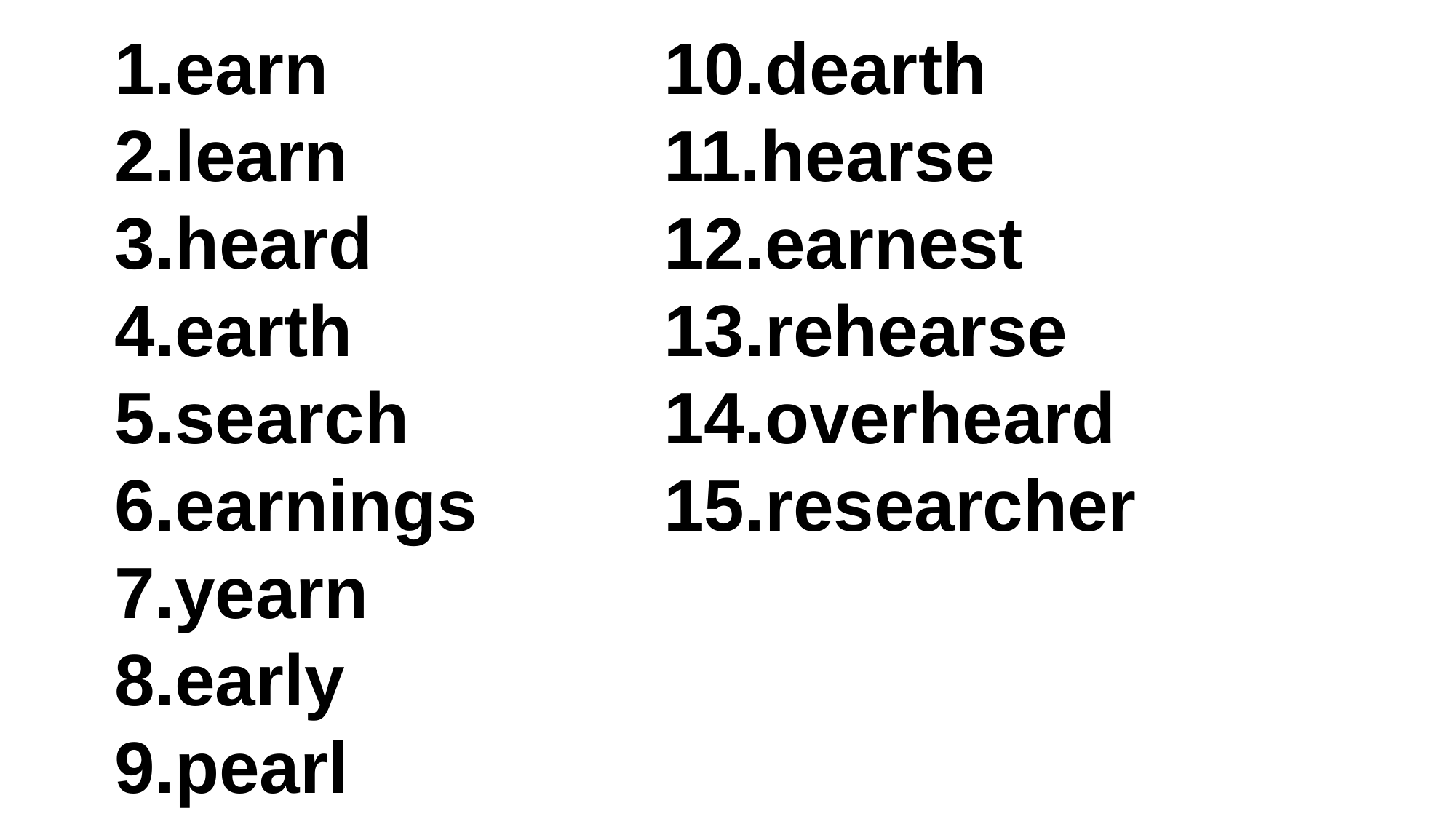

earn
learn
heard
earth
search
earnings
7.yearn
8.early
9.pearl

10.dearth
11.hearse
12.earnest
13.rehearse
14.overheard
15.researcher